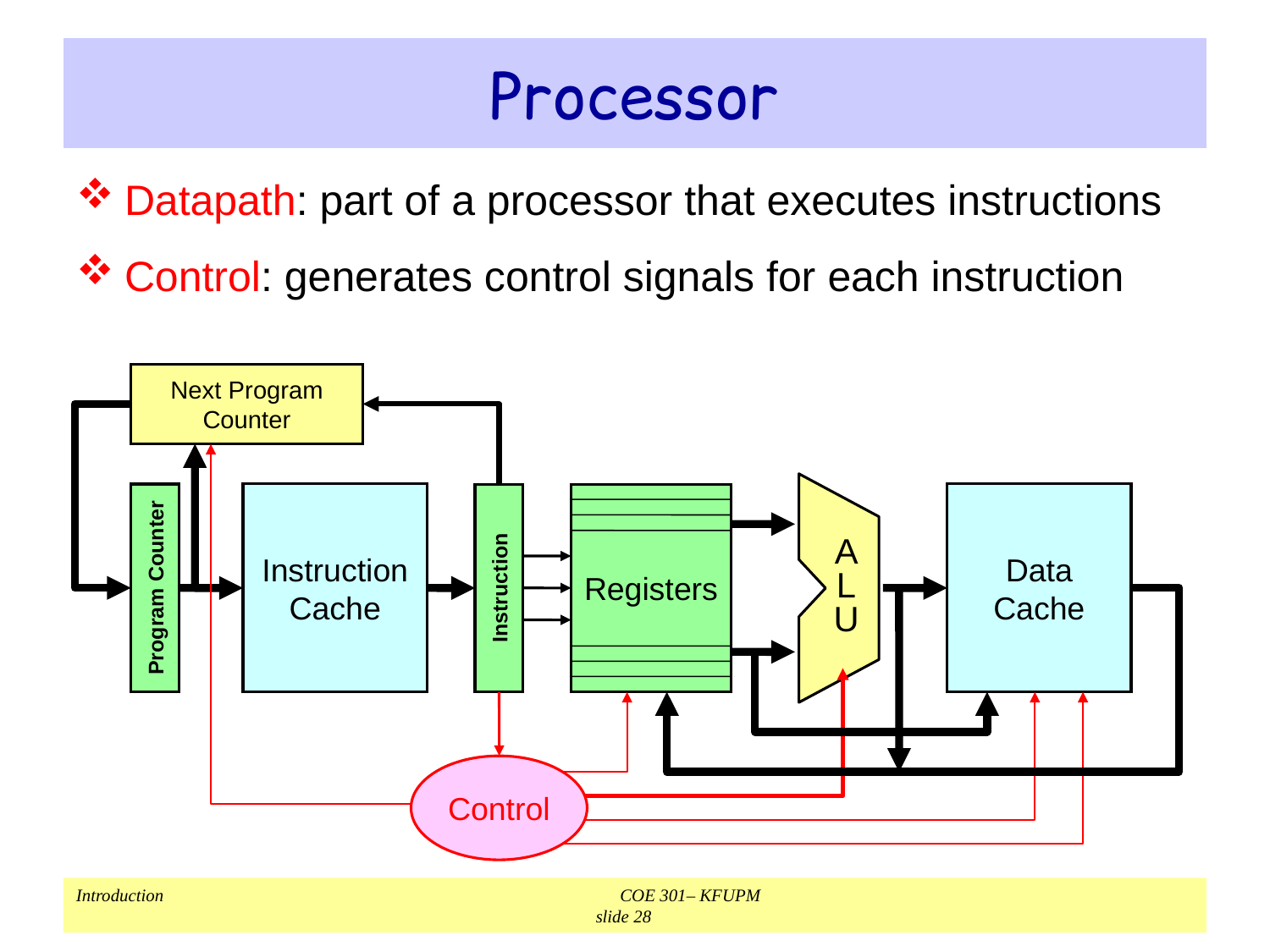

# Processor
Datapath: part of a processor that executes instructions
Control: generates control signals for each instruction
Next Program
Counter

Control
Instruction
Cache
A
L
U

Data
Cache
Registers

Program Counter
Instruction